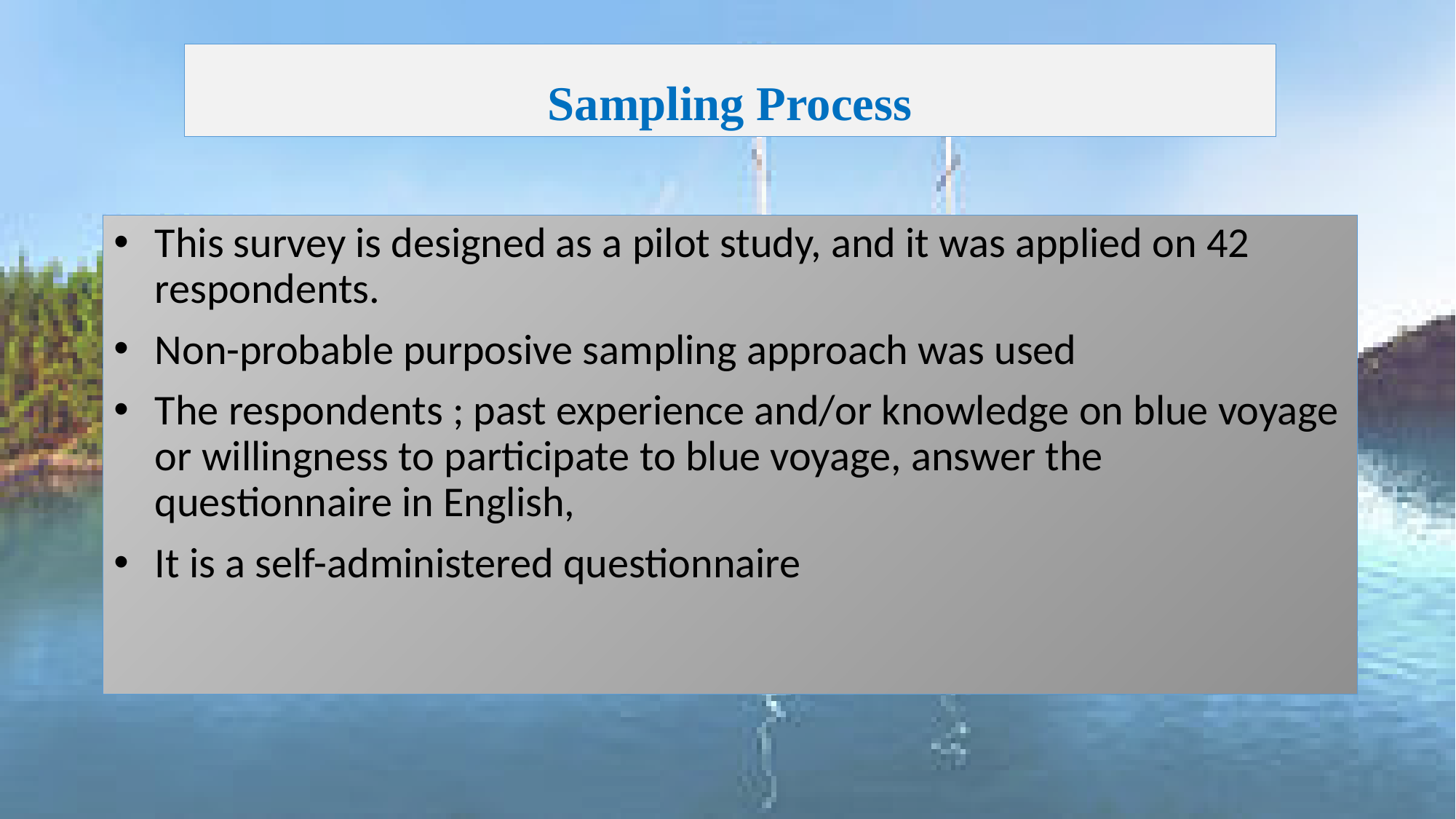

# Sampling Process
This survey is designed as a pilot study, and it was applied on 42 respondents.
Non-probable purposive sampling approach was used
The respondents ; past experience and/or knowledge on blue voyage or willingness to participate to blue voyage, answer the questionnaire in English,
It is a self-administered questionnaire